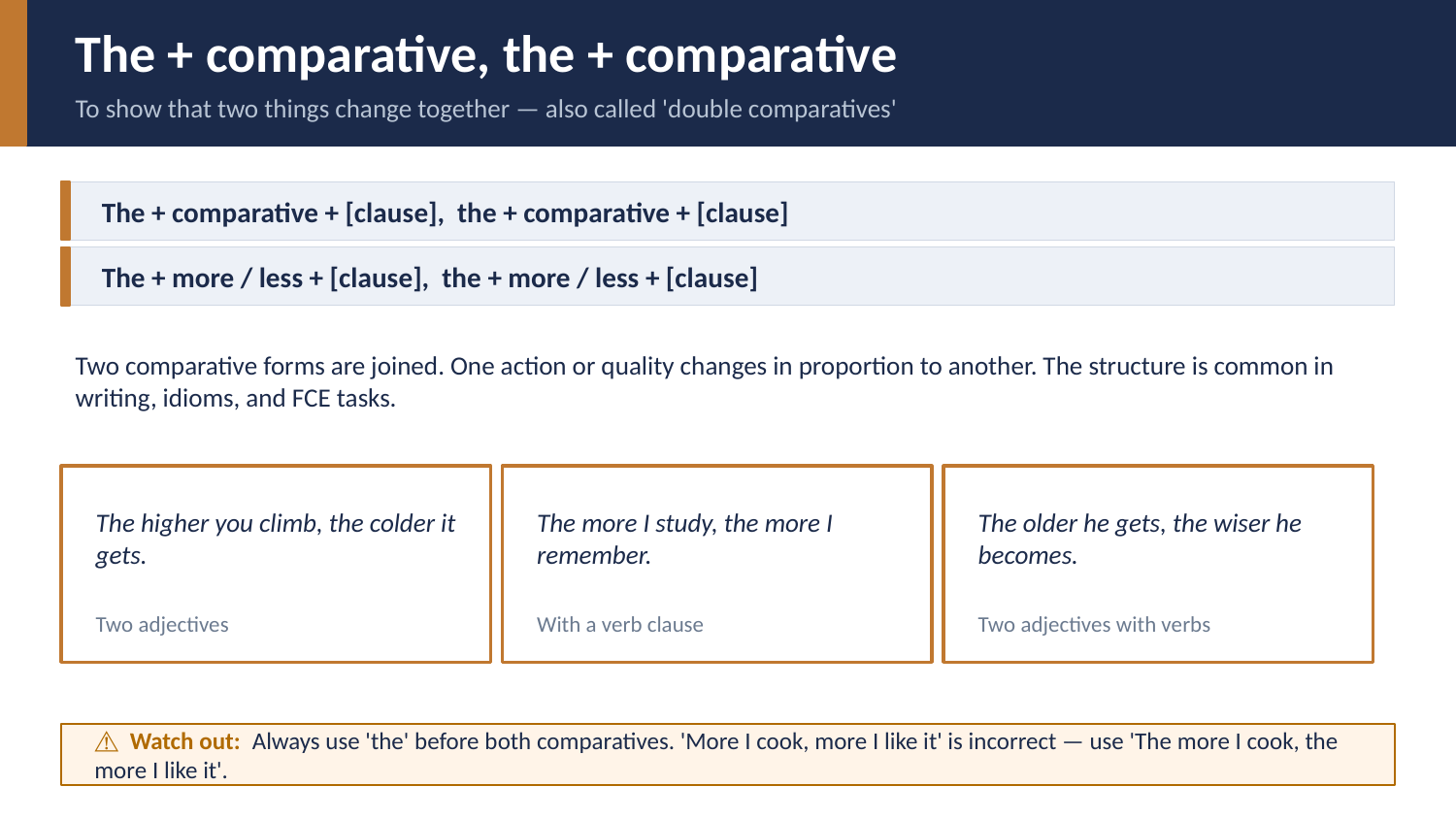

The + comparative, the + comparative
To show that two things change together — also called 'double comparatives'

The + comparative + [clause],  the + comparative + [clause]

The + more / less + [clause],  the + more / less + [clause]
Two comparative forms are joined. One action or quality changes in proportion to another. The structure is common in writing, idioms, and FCE tasks.

The higher you climb, the colder it gets.
The more I study, the more I remember.
The older he gets, the wiser he becomes.
Two adjectives
With a verb clause
Two adjectives with verbs

⚠  Watch out:  Always use 'the' before both comparatives. 'More I cook, more I like it' is incorrect — use 'The more I cook, the more I like it'.